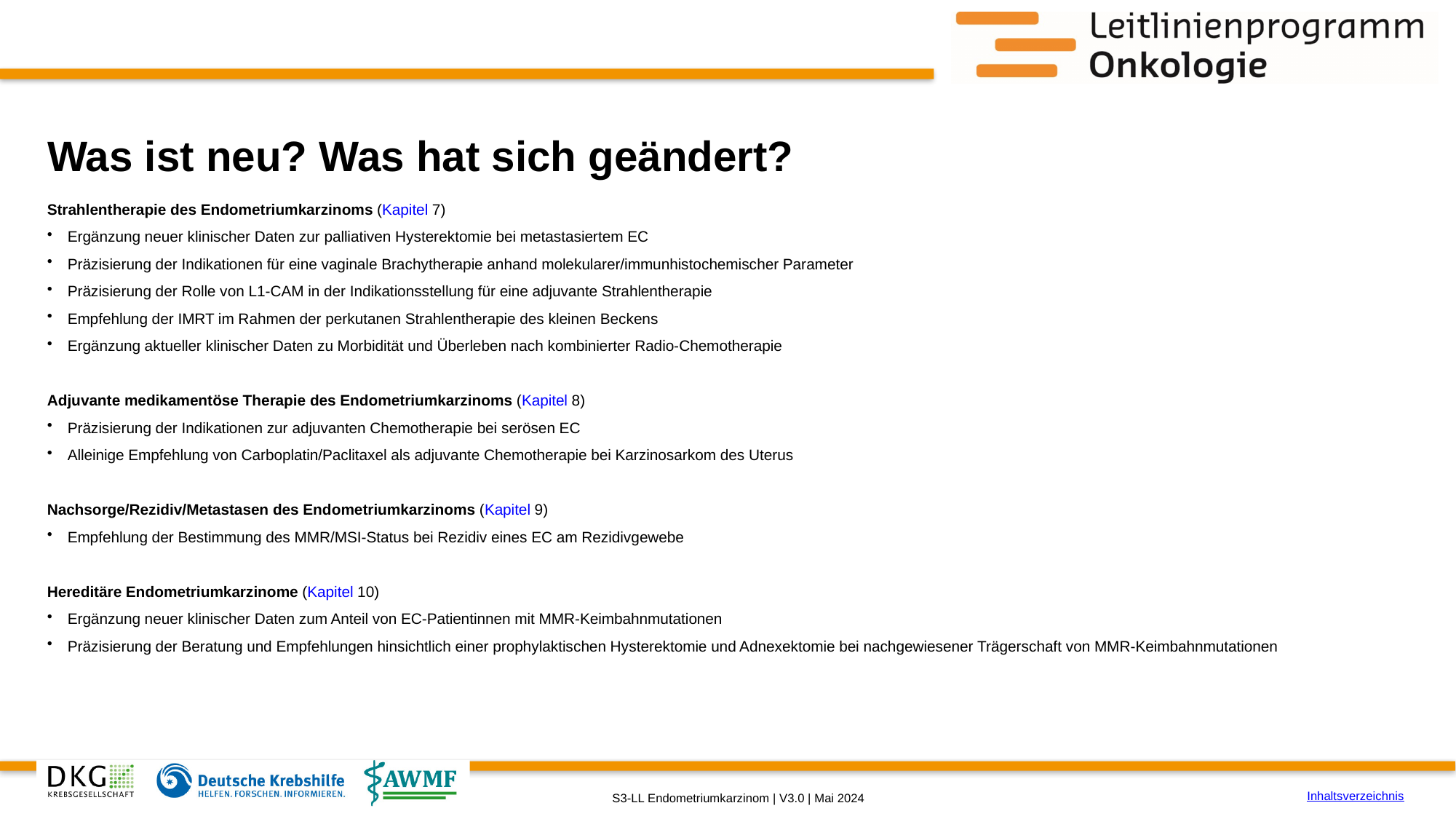

# Was ist neu? Was hat sich geändert?
Strahlentherapie des Endometriumkarzinoms (Kapitel 7)
Ergänzung neuer klinischer Daten zur palliativen Hysterektomie bei metastasiertem EC
Präzisierung der Indikationen für eine vaginale Brachytherapie anhand molekularer/immunhistochemischer Parameter
Präzisierung der Rolle von L1-CAM in der Indikationsstellung für eine adjuvante Strahlentherapie
Empfehlung der IMRT im Rahmen der perkutanen Strahlentherapie des kleinen Beckens
Ergänzung aktueller klinischer Daten zu Morbidität und Überleben nach kombinierter Radio-Chemotherapie

Adjuvante medikamentöse Therapie des Endometriumkarzinoms (Kapitel 8)
Präzisierung der Indikationen zur adjuvanten Chemotherapie bei serösen EC
Alleinige Empfehlung von Carboplatin/Paclitaxel als adjuvante Chemotherapie bei Karzinosarkom des Uterus

Nachsorge/Rezidiv/Metastasen des Endometriumkarzinoms (Kapitel 9)
Empfehlung der Bestimmung des MMR/MSI-Status bei Rezidiv eines EC am Rezidivgewebe

Hereditäre Endometriumkarzinome (Kapitel 10)
Ergänzung neuer klinischer Daten zum Anteil von EC-Patientinnen mit MMR-Keimbahnmutationen
Präzisierung der Beratung und Empfehlungen hinsichtlich einer prophylaktischen Hysterektomie und Adnexektomie bei nachgewiesener Trägerschaft von MMR-Keimbahnmutationen

Inhaltsverzeichnis
S3-LL Endometriumkarzinom | V3.0 | Mai 2024